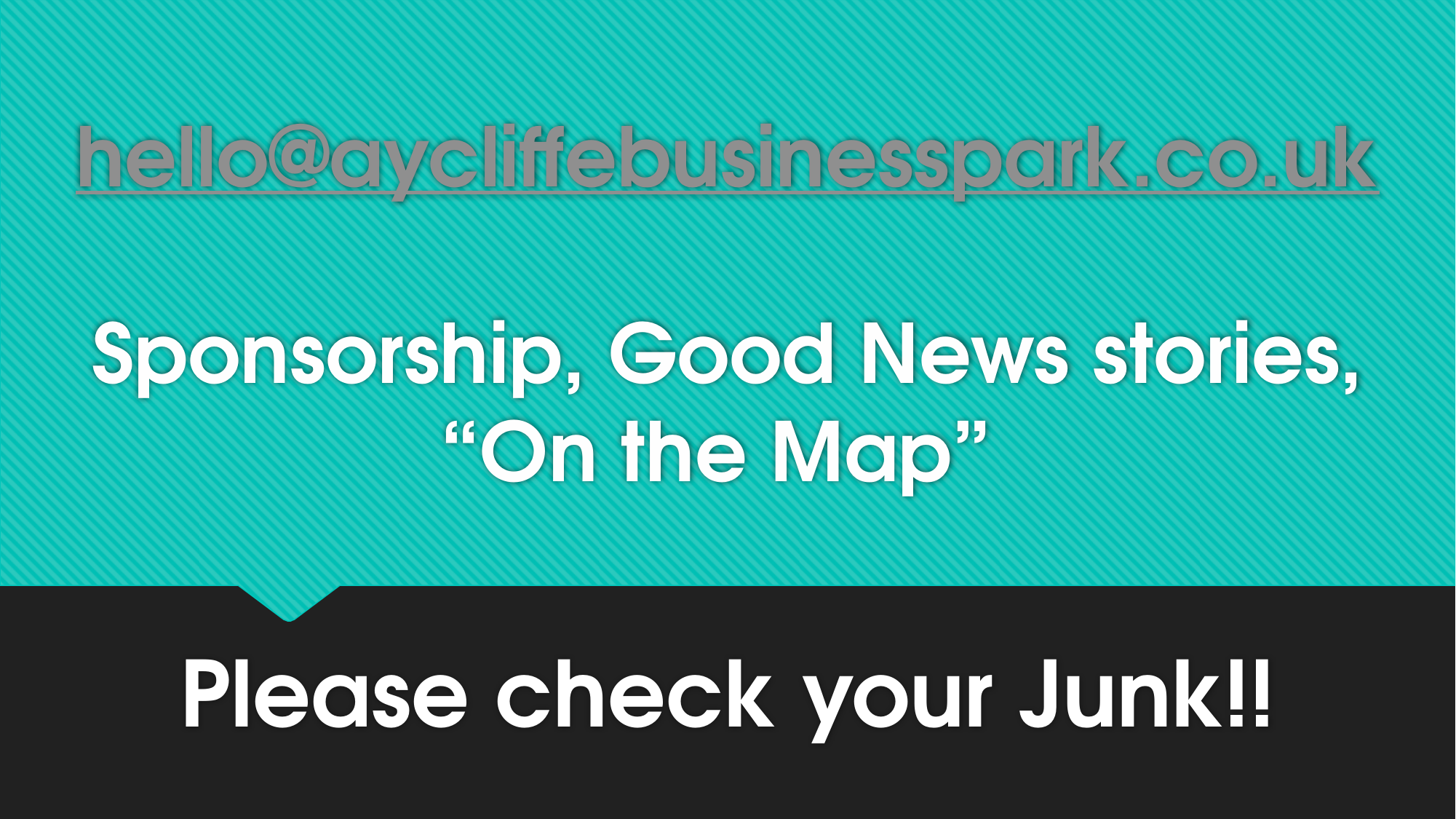

# hello@aycliffebusinesspark.co.uk Sponsorship, Good News stories, “On the Map”
Please check your Junk!!